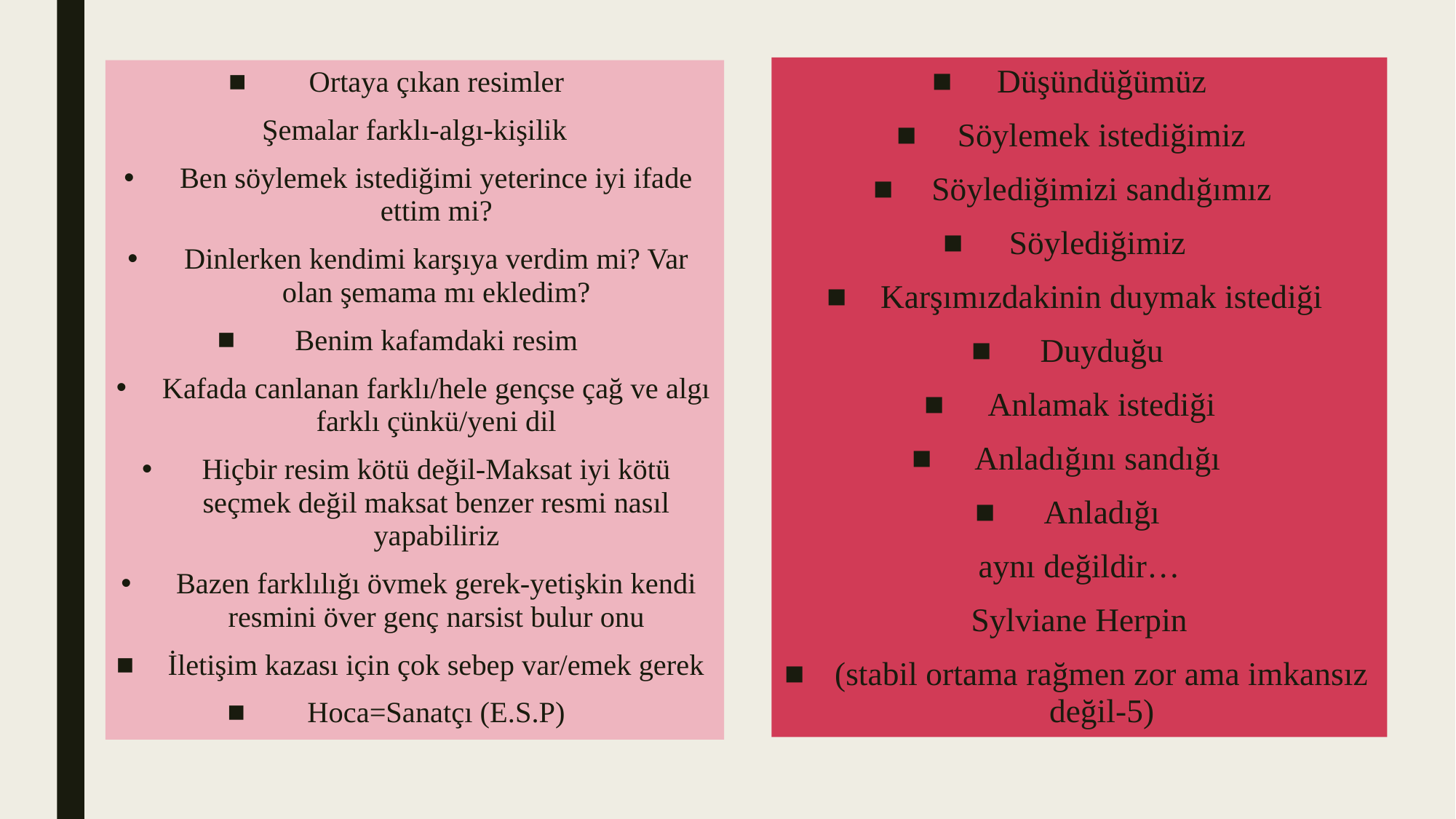

Düşündüğümüz
Söylemek istediğimiz
Söylediğimizi sandığımız
Söylediğimiz
Karşımızdakinin duymak istediği
Duyduğu
Anlamak istediği
Anladığını sandığı
Anladığı
aynı değildir…
Sylviane Herpin
(stabil ortama rağmen zor ama imkansız değil-5)
Ortaya çıkan resimler
Şemalar farklı-algı-kişilik
Ben söylemek istediğimi yeterince iyi ifade ettim mi?
Dinlerken kendimi karşıya verdim mi? Var olan şemama mı ekledim?
Benim kafamdaki resim
Kafada canlanan farklı/hele gençse çağ ve algı farklı çünkü/yeni dil
Hiçbir resim kötü değil-Maksat iyi kötü seçmek değil maksat benzer resmi nasıl yapabiliriz
Bazen farklılığı övmek gerek-yetişkin kendi resmini över genç narsist bulur onu
İletişim kazası için çok sebep var/emek gerek
Hoca=Sanatçı (E.S.P)